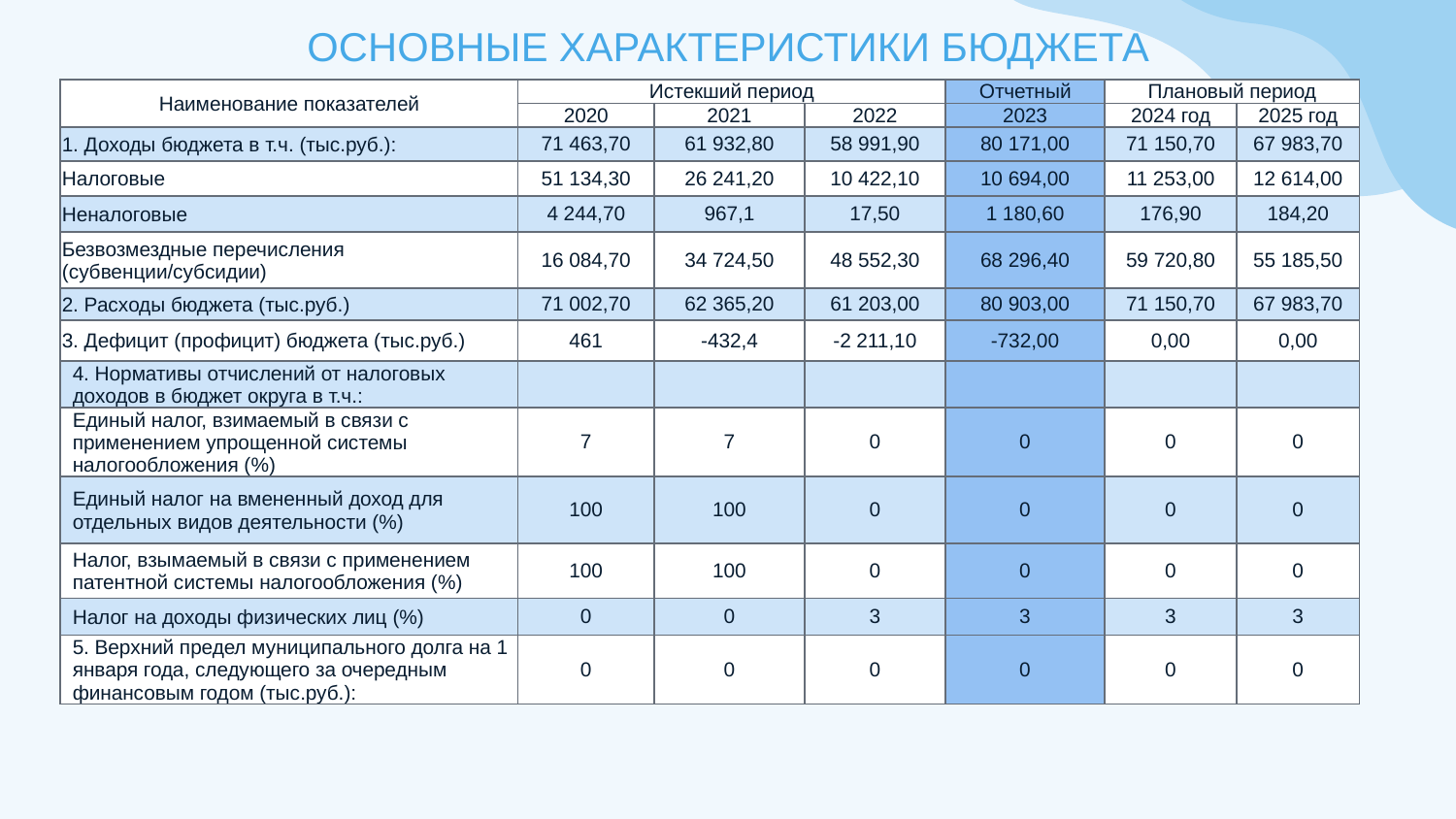

# ОСНОВНЫЕ ХАРАКТЕРИСТИКИ БЮДЖЕТА
| Наименование показателей | Истекший период |  |  | Отчетный | Плановый период |  |
| --- | --- | --- | --- | --- | --- | --- |
|  | 2020 | 2021 | 2022 | 2023 | 2024 год | 2025 год |
| 1. Доходы бюджета в т.ч. (тыс.руб.): | 71 463,70 | 61 932,80 | 58 991,90 | 80 171,00 | 71 150,70 | 67 983,70 |
| Налоговые | 51 134,30 | 26 241,20 | 10 422,10 | 10 694,00 | 11 253,00 | 12 614,00 |
| Неналоговые | 4 244,70 | 967,1 | 17,50 | 1 180,60 | 176,90 | 184,20 |
| Безвозмездные перечисления (субвенции/субсидии) | 16 084,70 | 34 724,50 | 48 552,30 | 68 296,40 | 59 720,80 | 55 185,50 |
| 2. Расходы бюджета (тыс.руб.) | 71 002,70 | 62 365,20 | 61 203,00 | 80 903,00 | 71 150,70 | 67 983,70 |
| 3. Дефицит (профицит) бюджета (тыс.руб.) | 461 | -432,4 | -2 211,10 | -732,00 | 0,00 | 0,00 |
| 4. Нормативы отчислений от налоговых доходов в бюджет округа в т.ч.: |  |  |  |  |  |  |
| Единый налог, взимаемый в связи с применением упрощенной системы налогообложения (%) | 7 | 7 | 0 | 0 | 0 | 0 |
| Единый налог на вмененный доход для отдельных видов деятельности (%) | 100 | 100 | 0 | 0 | 0 | 0 |
| Налог, взымаемый в связи с применением патентной системы налогообложения (%) | 100 | 100 | 0 | 0 | 0 | 0 |
| Налог на доходы физических лиц (%) | 0 | 0 | 3 | 3 | 3 | 3 |
| 5. Верхний предел муниципального долга на 1 января года, следующего за очередным финансовым годом (тыс.руб.): | 0 | 0 | 0 | 0 | 0 | 0 |